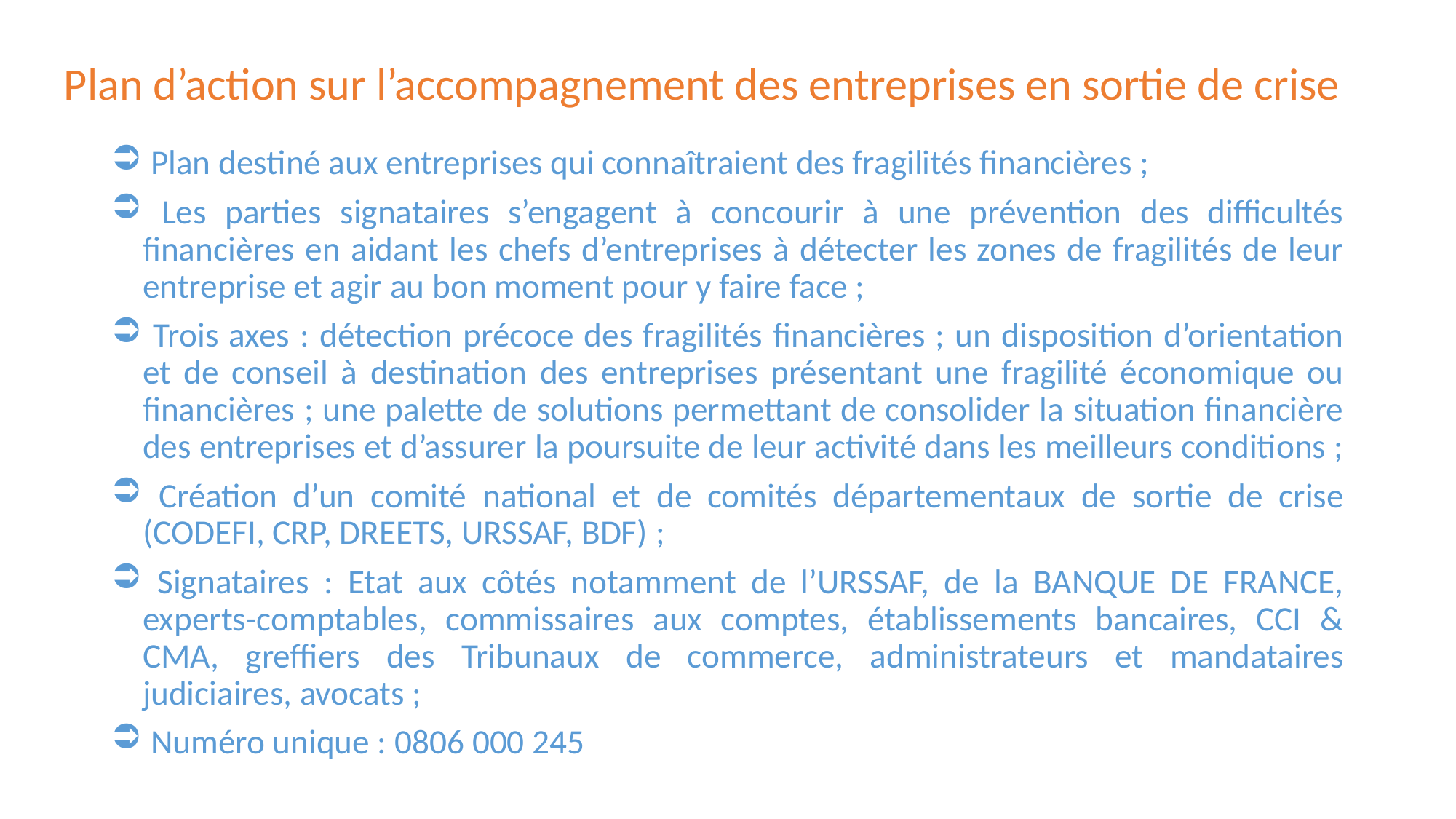

Plan d’action sur l’accompagnement des entreprises en sortie de crise
 Plan destiné aux entreprises qui connaîtraient des fragilités financières ;
 Les parties signataires s’engagent à concourir à une prévention des difficultés financières en aidant les chefs d’entreprises à détecter les zones de fragilités de leur entreprise et agir au bon moment pour y faire face ;
 Trois axes : détection précoce des fragilités financières ; un disposition d’orientation et de conseil à destination des entreprises présentant une fragilité économique ou financières ; une palette de solutions permettant de consolider la situation financière des entreprises et d’assurer la poursuite de leur activité dans les meilleurs conditions ;
 Création d’un comité national et de comités départementaux de sortie de crise (CODEFI, CRP, DREETS, URSSAF, BDF) ;
 Signataires : Etat aux côtés notamment de l’URSSAF, de la BANQUE DE FRANCE, experts-comptables, commissaires aux comptes, établissements bancaires, CCI & CMA, greffiers des Tribunaux de commerce, administrateurs et mandataires judiciaires, avocats ;
 Numéro unique : 0806 000 245